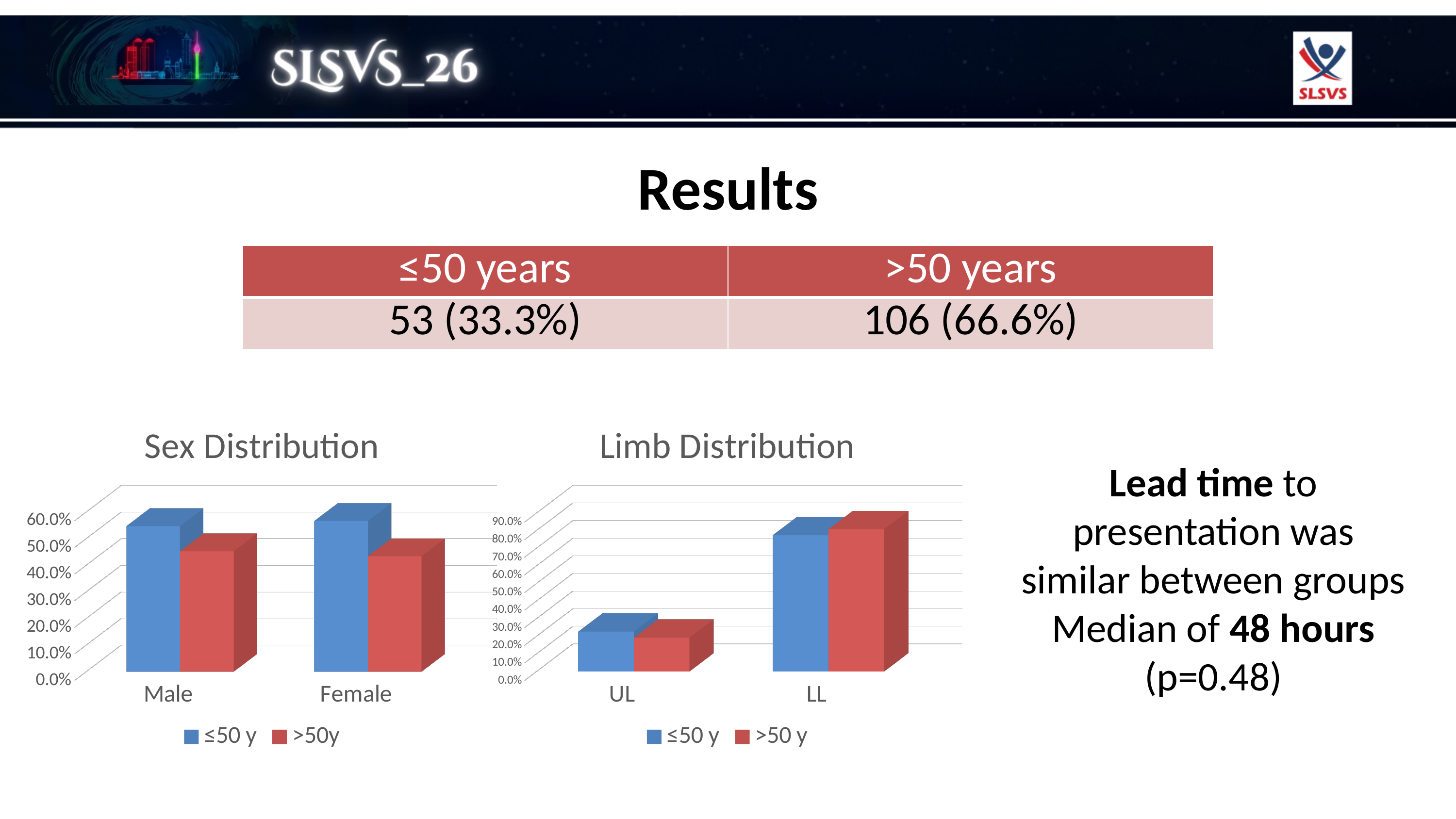

Results
| ≤50 years | >50 years |
| --- | --- |
| 53 (33.3%) | 106 (66.6%) |

[unsupported chart]

[unsupported chart]

Lead time to presentation was
similar between groups Median of 48 hours (p=0.48)